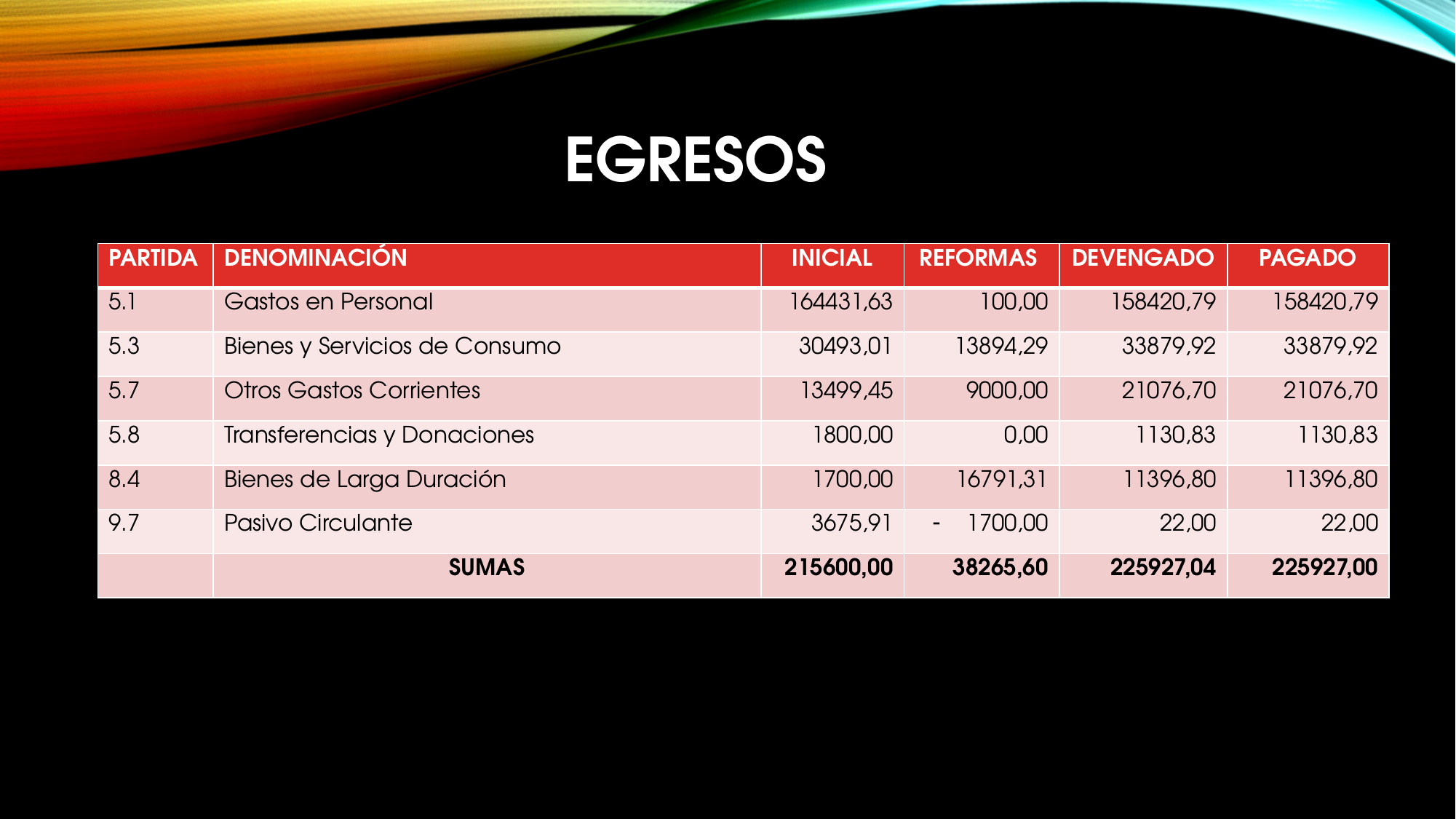

egresos
| PARTIDA | DENOMINACIÓN | INICIAL | REFORMAS | DEVENGADO | PAGADO |
| --- | --- | --- | --- | --- | --- |
| 5.1 | Gastos en Personal | 164431,63 | 100,00 | 158420,79 | 158420,79 |
| 5.3 | Bienes y Servicios de Consumo | 30493,01 | 13894,29 | 33879,92 | 33879,92 |
| 5.7 | Otros Gastos Corrientes | 13499,45 | 9000,00 | 21076,70 | 21076,70 |
| 5.8 | Transferencias y Donaciones | 1800,00 | 0,00 | 1130,83 | 1130,83 |
| 8.4 | Bienes de Larga Duración | 1700,00 | 16791,31 | 11396,80 | 11396,80 |
| 9.7 | Pasivo Circulante | 3675,91 | 1700,00 | 22,00 | 22,00 |
|  | SUMAS | 215600,00 | 38265,60 | 225927,04 | 225927,00 |